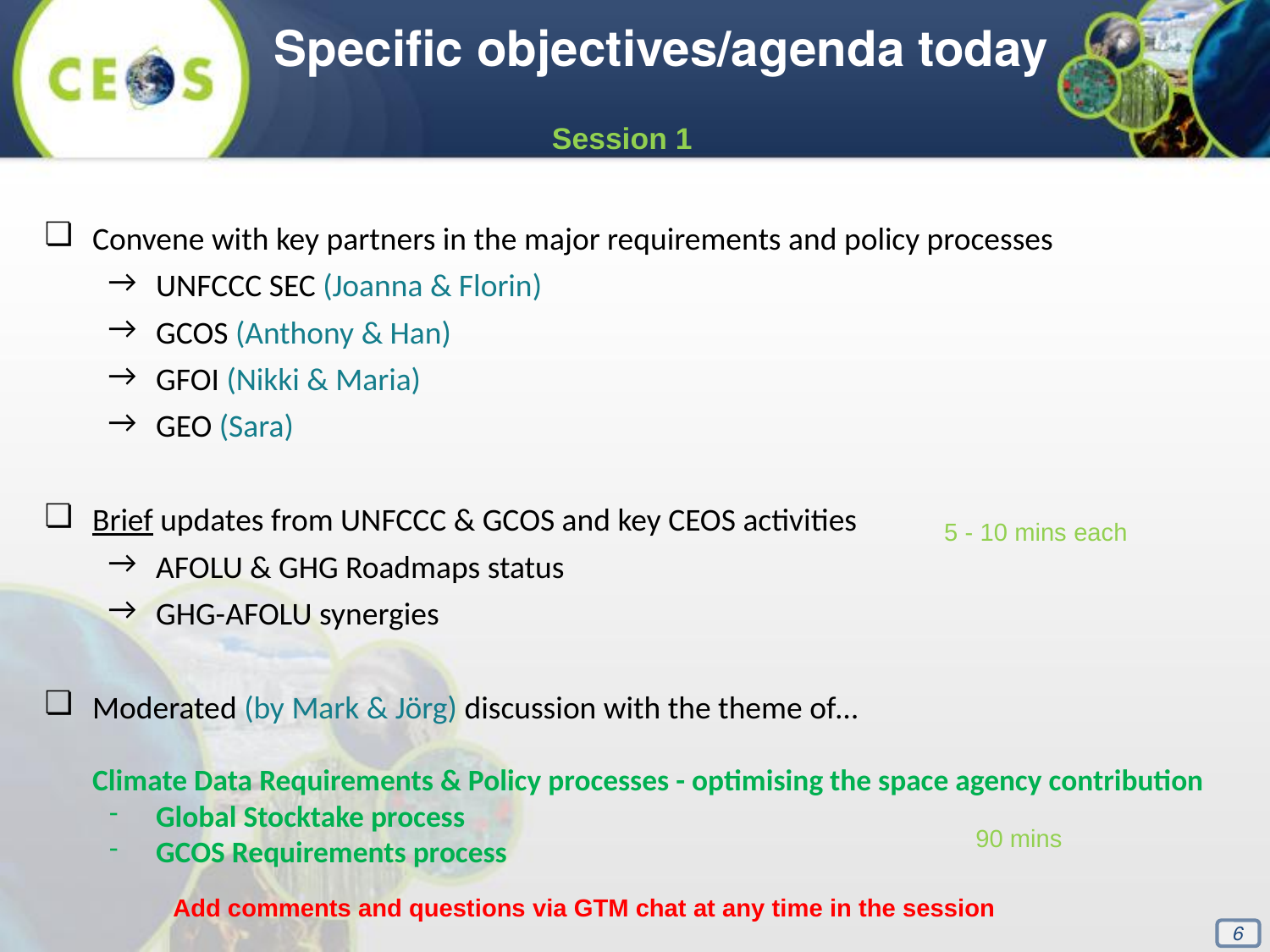

Specific objectives/agenda today
Session 1
Convene with key partners in the major requirements and policy processes
UNFCCC SEC (Joanna & Florin)
GCOS (Anthony & Han)
GFOI (Nikki & Maria)
GEO (Sara)

Brief updates from UNFCCC & GCOS and key CEOS activities
AFOLU & GHG Roadmaps status
GHG-AFOLU synergies

Moderated (by Mark & Jörg) discussion with the theme of…

Climate Data Requirements & Policy processes - optimising the space agency contribution
Global Stocktake process
GCOS Requirements process

5 - 10 mins each
90 mins
Add comments and questions via GTM chat at any time in the session
6